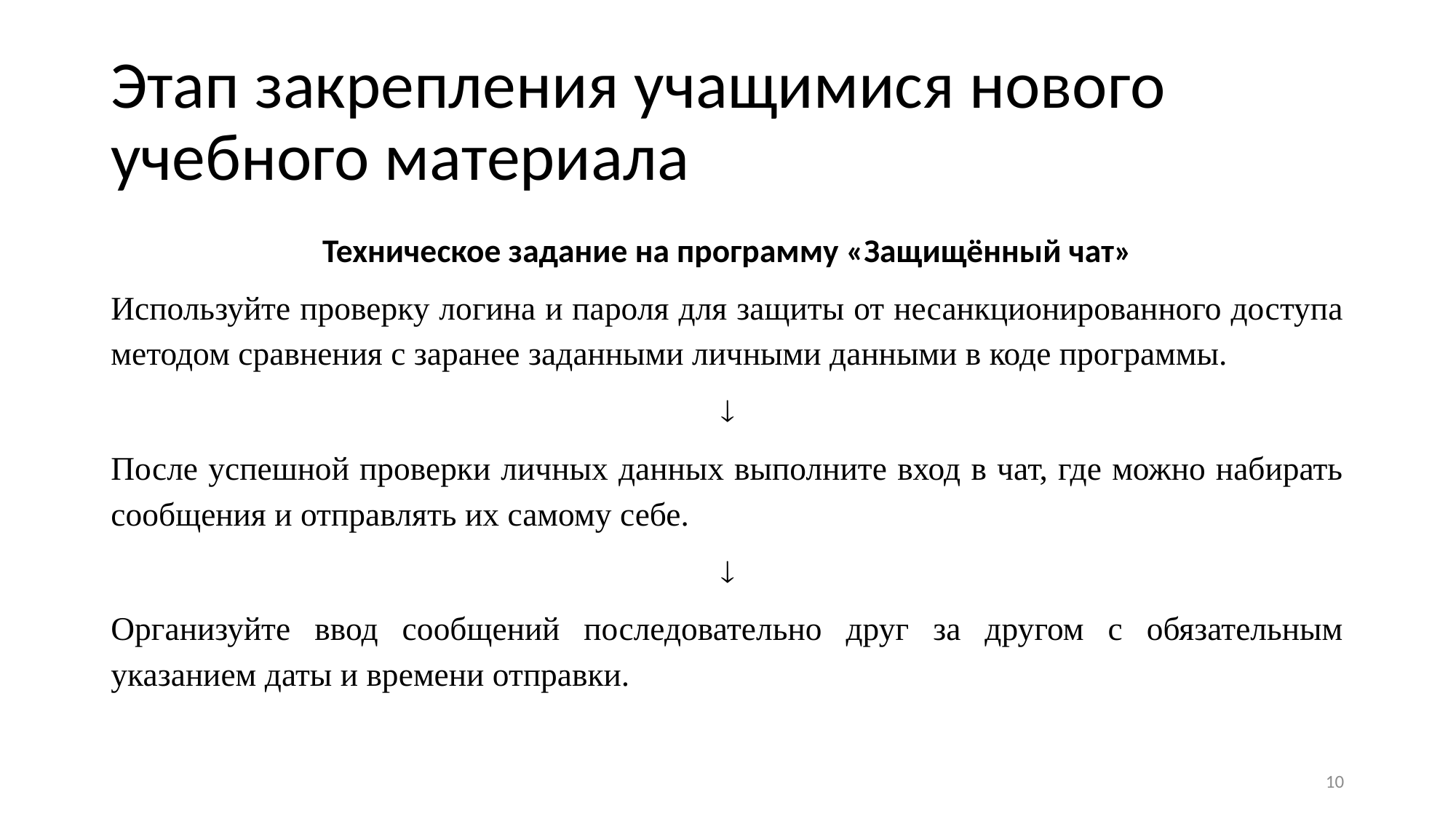

# Этап закрепления учащимися нового учебного материала
Техническое задание на программу «Защищённый чат»
Используйте проверку логина и пароля для защиты от несанкционированного доступа методом сравнения с заранее заданными личными данными в коде программы.
↓
После успешной проверки личных данных выполните вход в чат, где можно набирать сообщения и отправлять их самому себе.
↓
Организуйте ввод сообщений последовательно друг за другом с обязательным указанием даты и времени отправки.
10